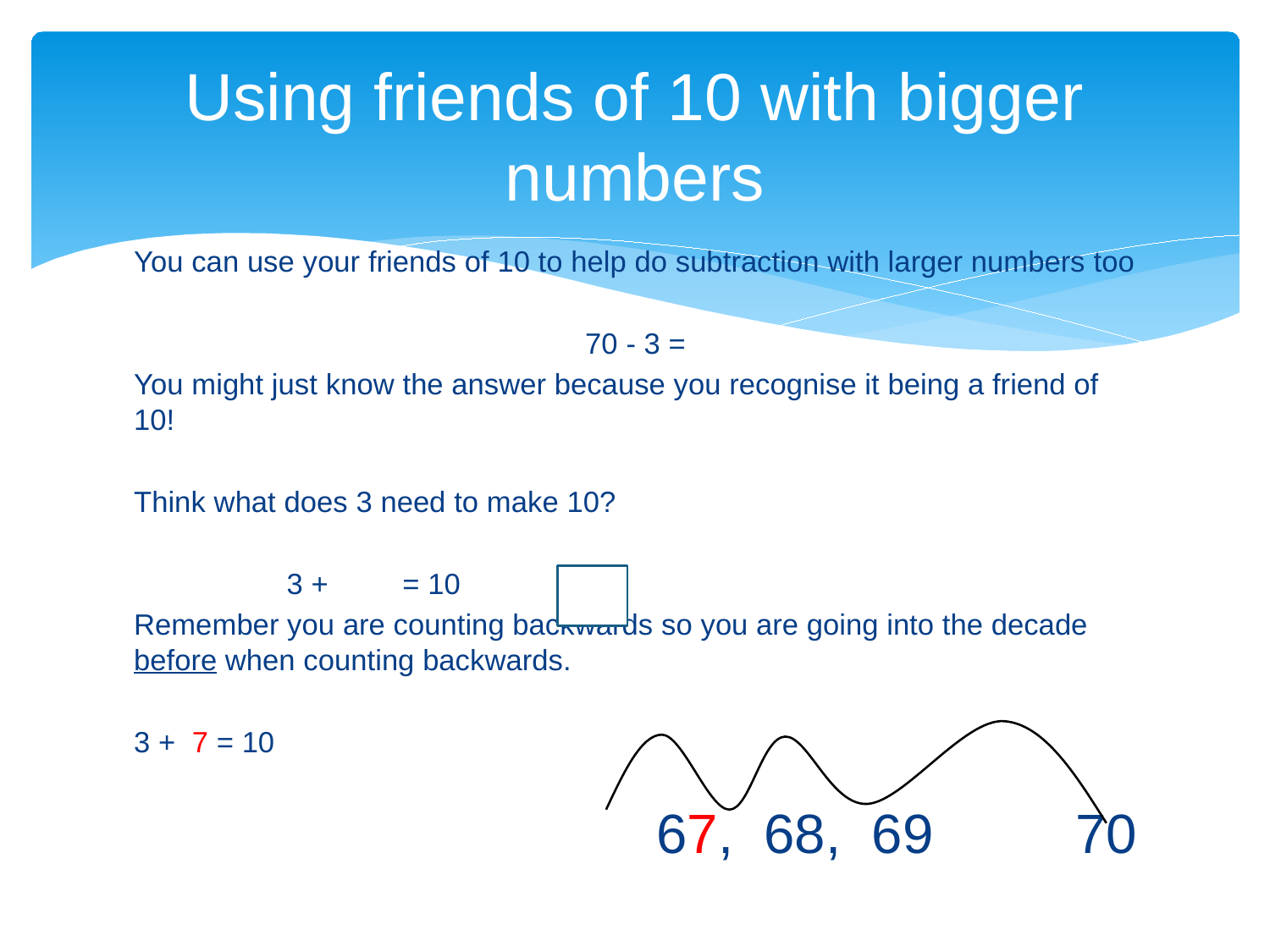

# Using friends of 10 with bigger numbers
You can use your friends of 10 to help do subtraction with larger numbers too

 70 - 3 =
You might just know the answer because you recognise it being a friend of 10!

Think what does 3 need to make 10?

		           3 +         = 10
Remember you are counting backwards so you are going into the decade before when counting backwards.

3 +  7 = 10

67,  68,  69	       70